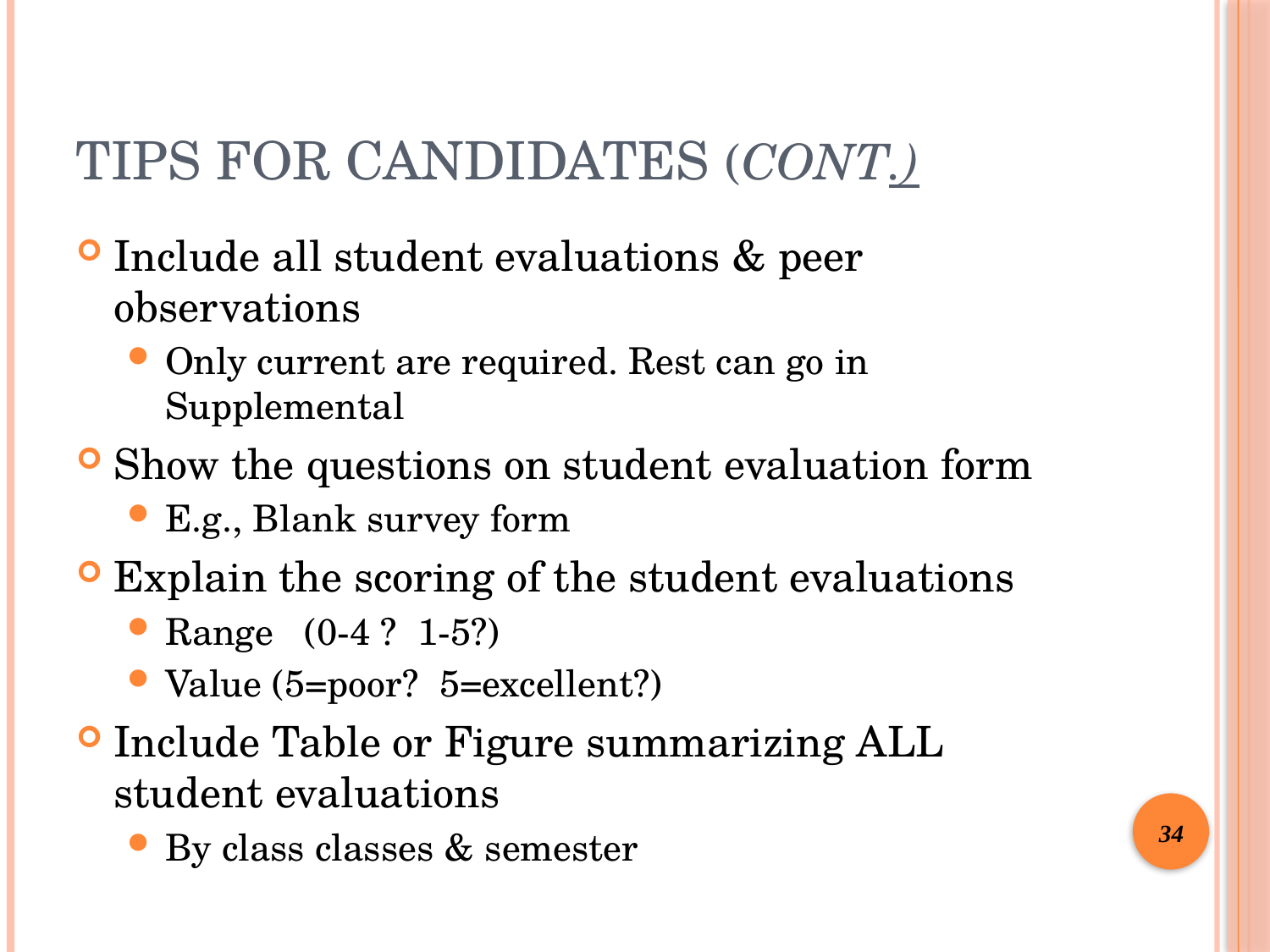

# Tips for Candidates (cont.)
Include all student evaluations & peer observations
Only current are required. Rest can go in Supplemental
Show the questions on student evaluation form
E.g., Blank survey form
Explain the scoring of the student evaluations
Range   (0-4 ?  1-5?)
Value (5=poor?  5=excellent?)
Include Table or Figure summarizing ALL student evaluations
By class classes & semester

34